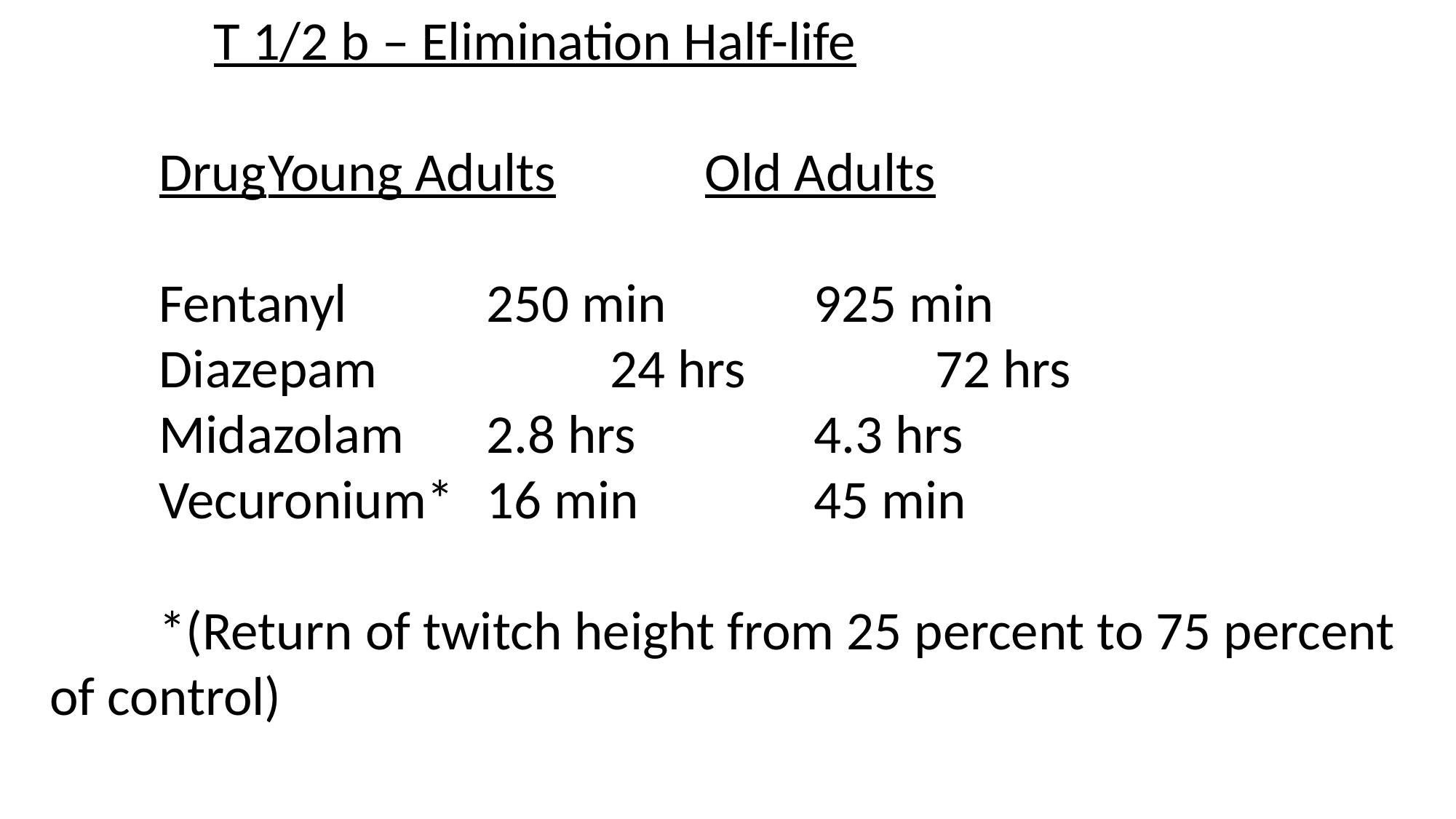

T 1/2 b – Elimination Half-life

	Drug	Young Adults		Old Adults

	Fentanyl		250 min		925 min
	Diazepam	          24 hrs		 72 hrs
	Midazolam	2.8 hrs		4.3 hrs
	Vecuronium*	16 min		45 min

	*(Return of twitch height from 25 percent to 75 percent of control)